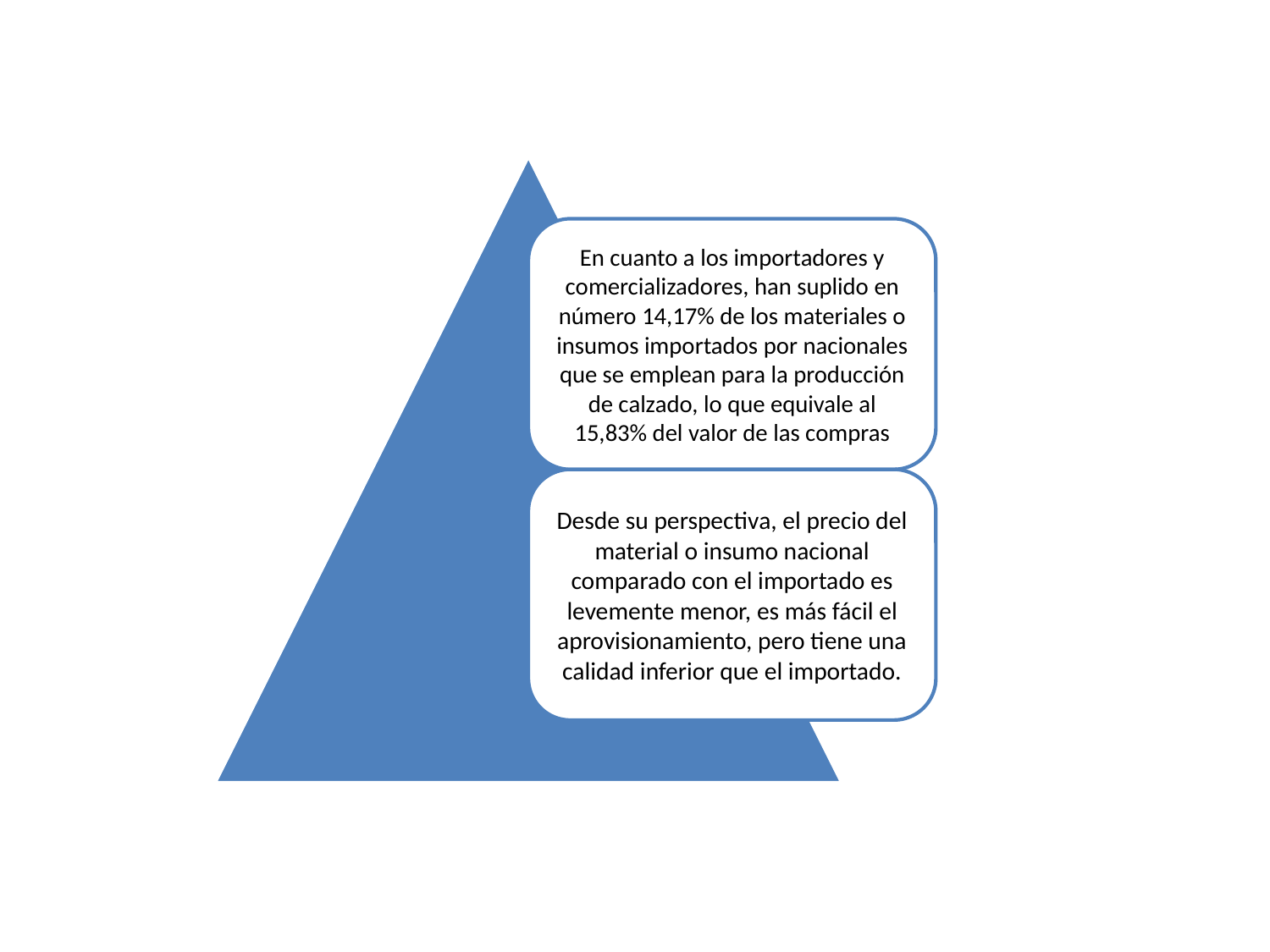

En cuanto a los importadores y comercializadores, han suplido en número 14,17% de los materiales o insumos importados por nacionales que se emplean para la producción de calzado, lo que equivale al 15,83% del valor de las compras
Desde su perspectiva, el precio del material o insumo nacional comparado con el importado es levemente menor, es más fácil el aprovisionamiento, pero tiene una calidad inferior que el importado.